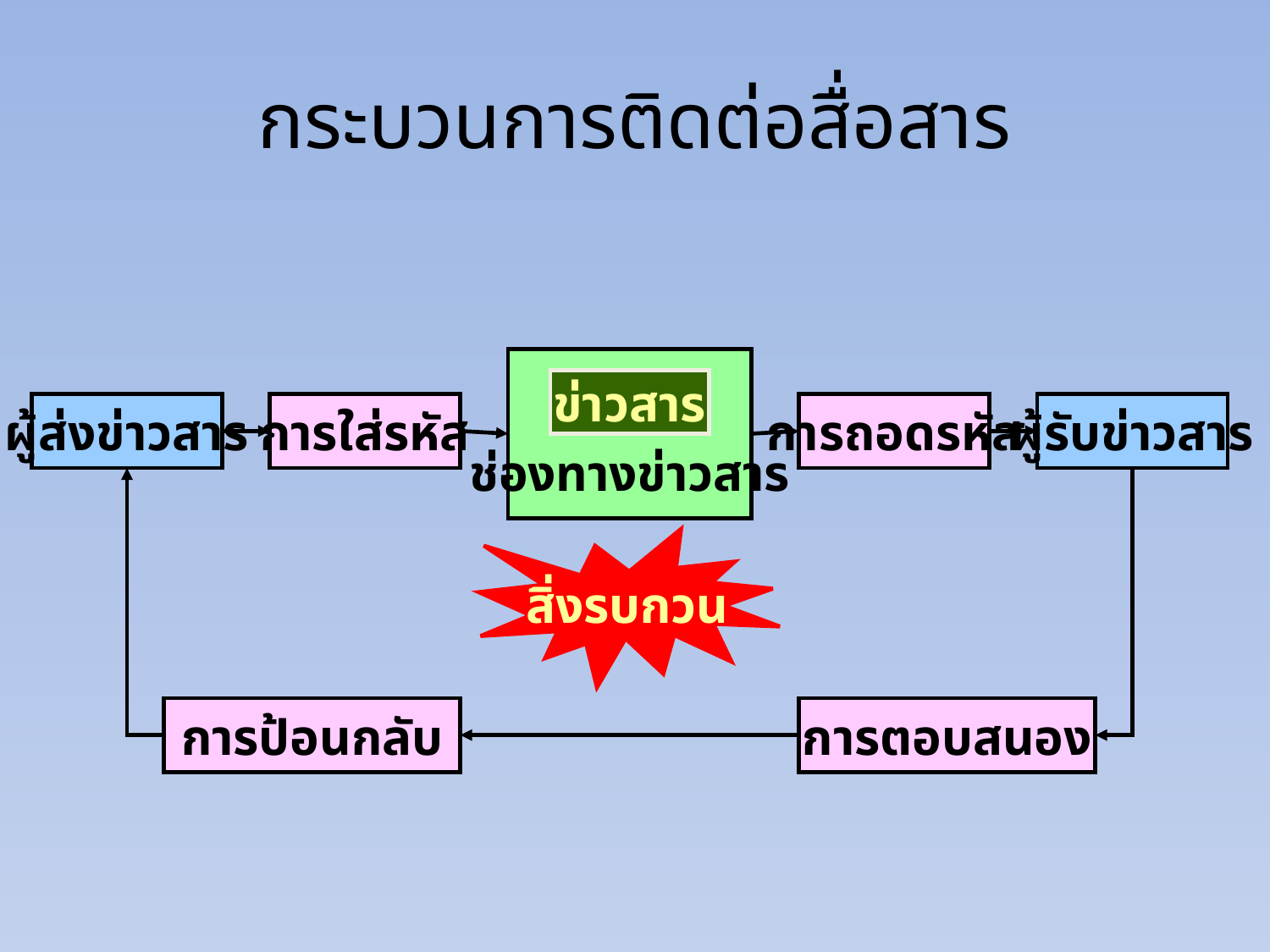

# กระบวนการติดต่อสื่อสาร

ช่องทางข่าวสาร
ข่าวสาร
ผู้ส่งข่าวสาร
การใส่รหัส
การถอดรหัส
ผู้รับข่าวสาร
การป้อนกลับ
การตอบสนอง
สิ่งรบกวน